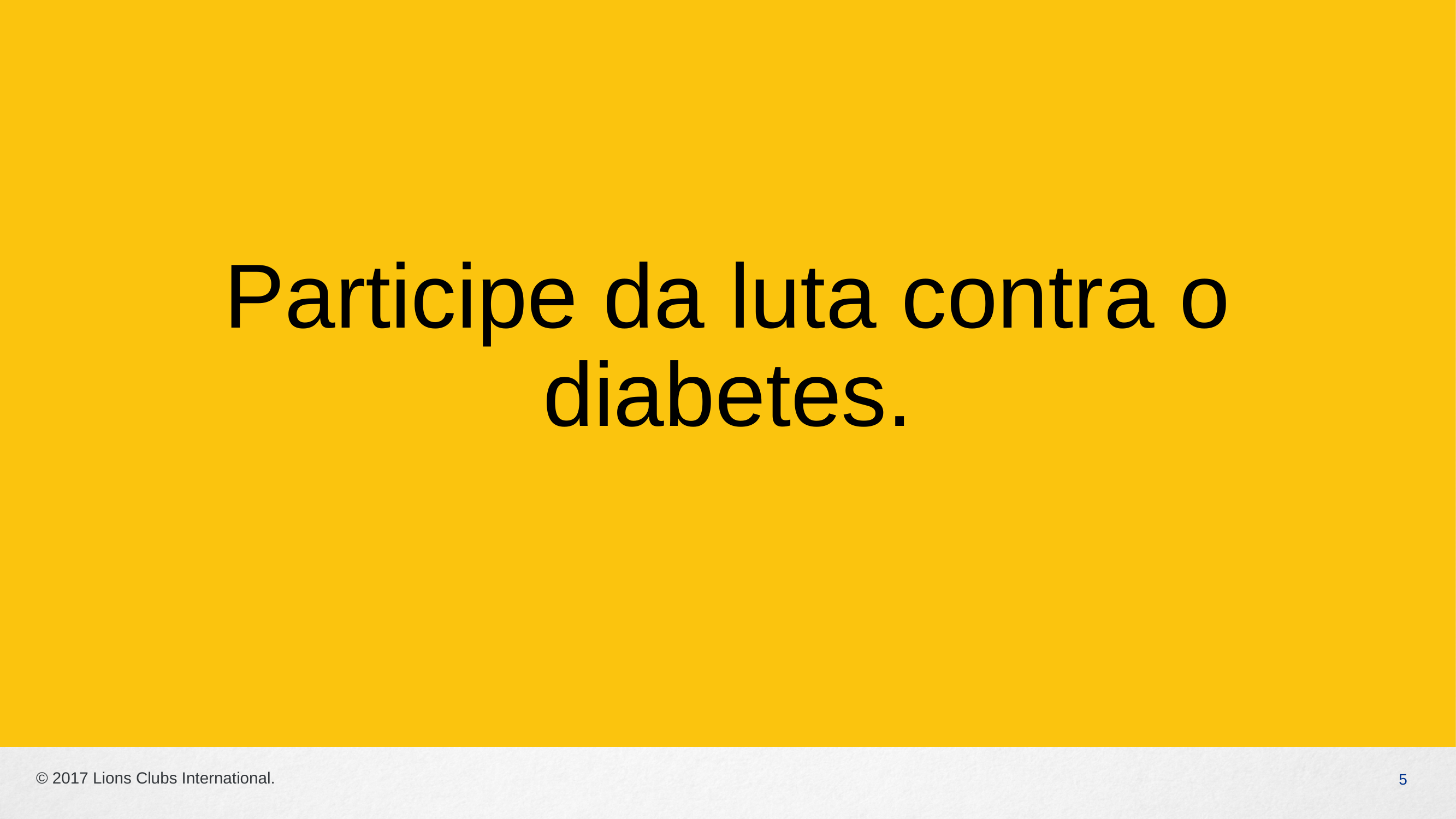

# Participe da luta contra o diabetes.